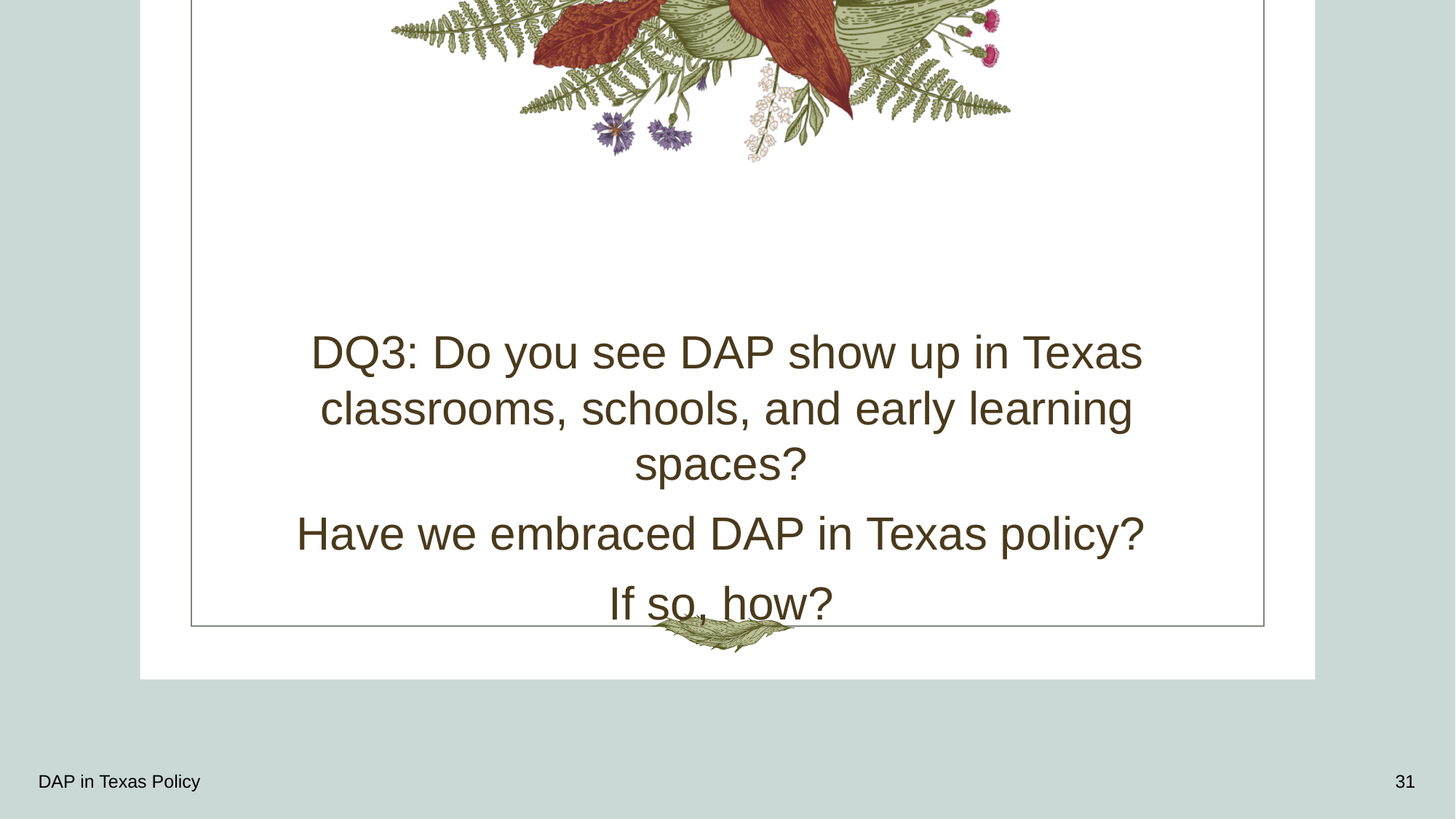

#
DQ3: Do you see DAP show up in Texas classrooms, schools, and early learning spaces?
Have we embraced DAP in Texas policy?
If so, how?
DAP in Texas Policy
31